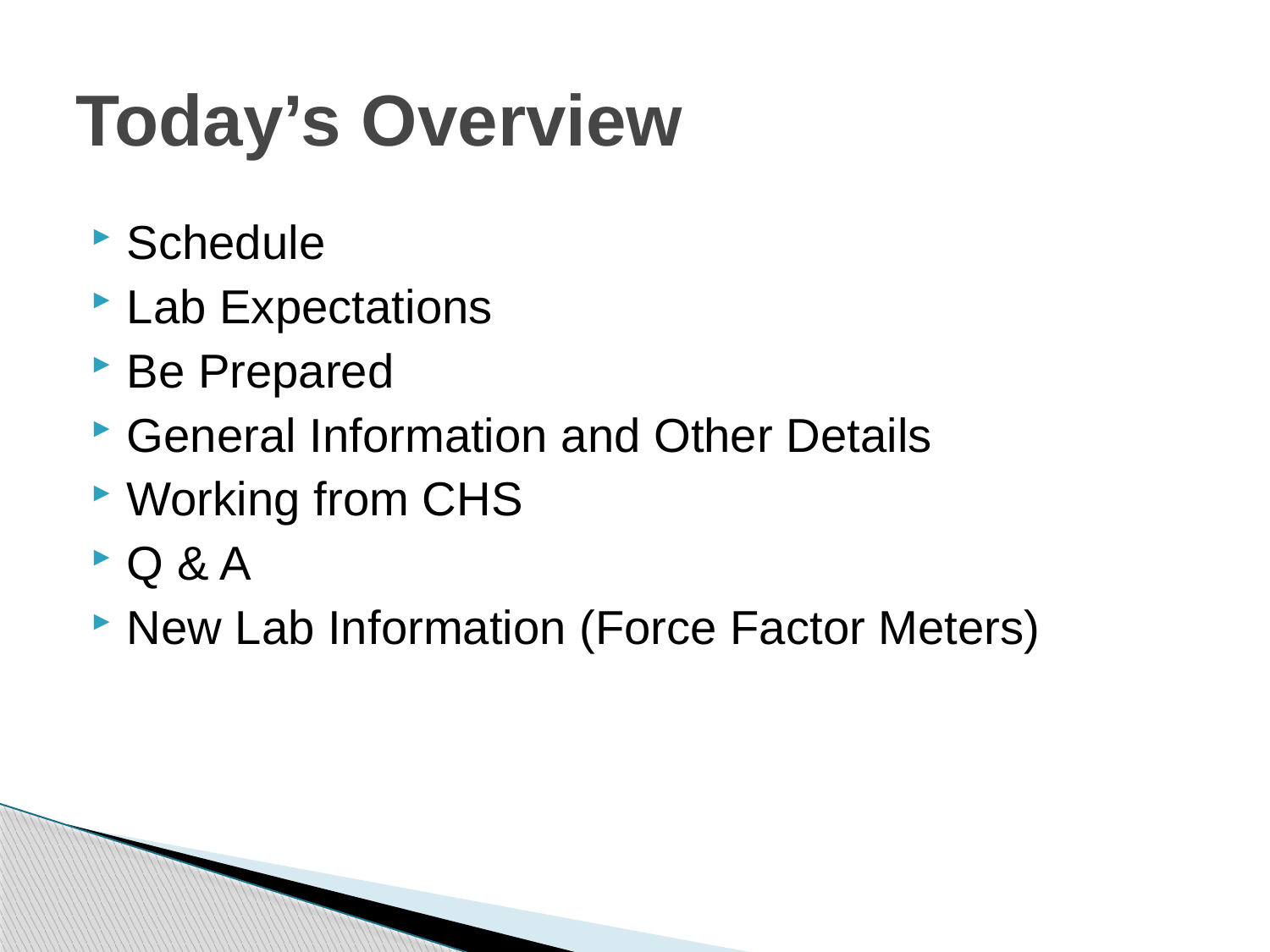

# Today’s Overview
Schedule
Lab Expectations
Be Prepared
General Information and Other Details
Working from CHS
Q & A
New Lab Information (Force Factor Meters)